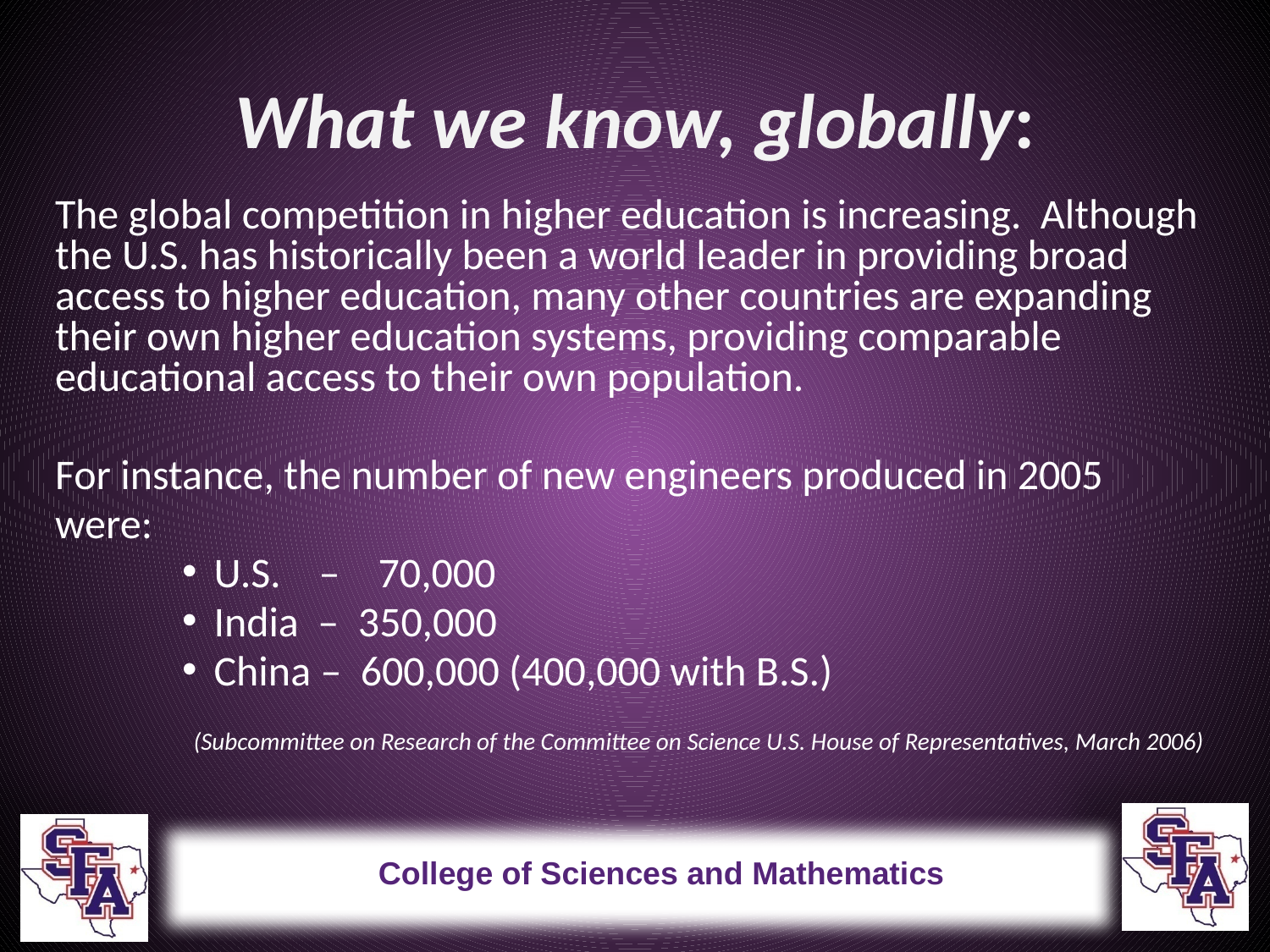

# What we know, globally:
The global competition in higher education is increasing.  Although the U.S. has historically been a world leader in providing broad access to higher education, many other countries are expanding their own higher education systems, providing comparable educational access to their own population.

For instance, the number of new engineers produced in 2005
were:
U.S.    –    70,000
India  –  350,000
China –  600,000 (400,000 with B.S.)

(Subcommittee on Research of the Committee on Science U.S. House of Representatives, March 2006)